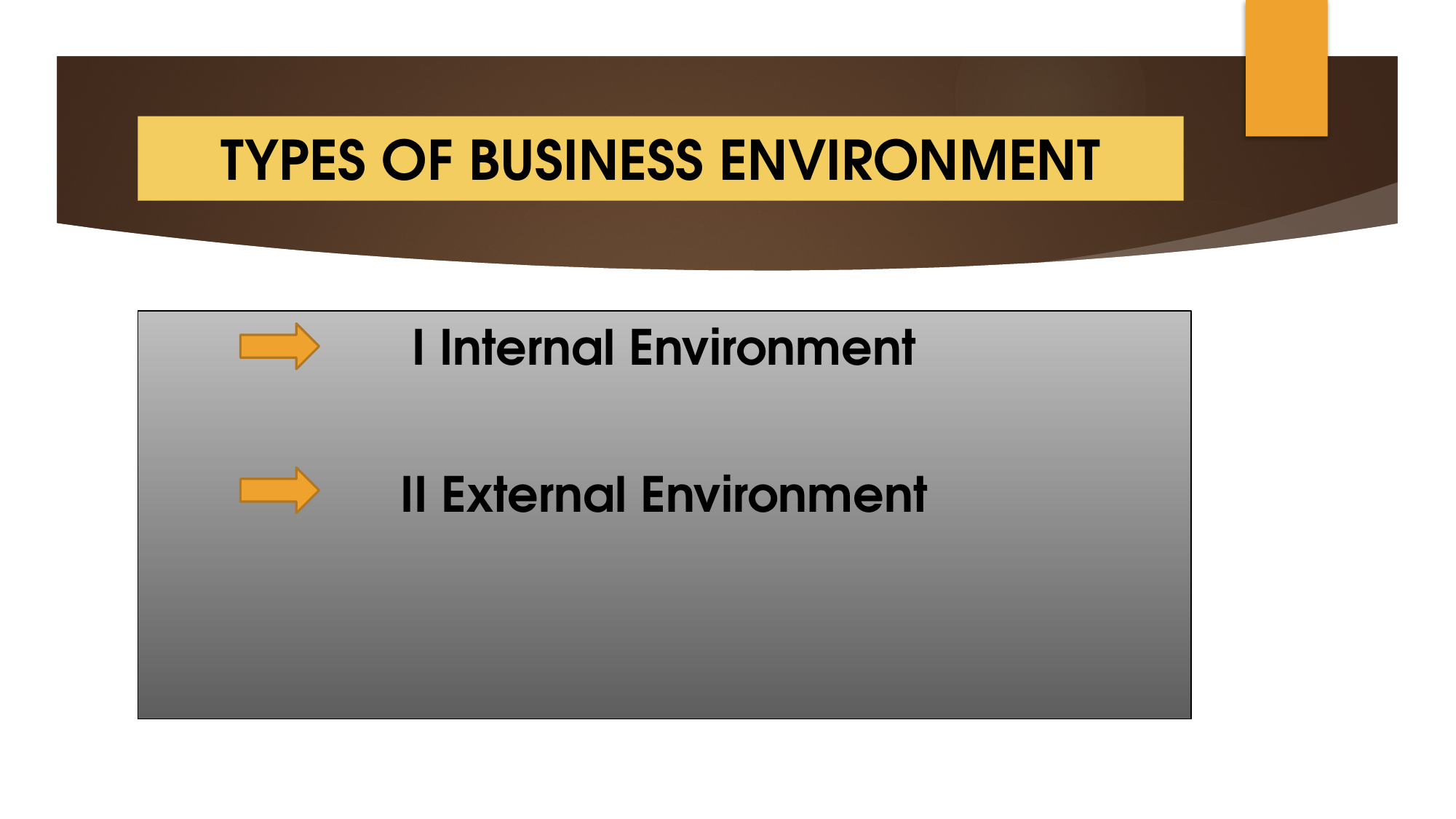

# TYPES OF BUSINESS ENVIRONMENT
I Internal Environment

II External Environment